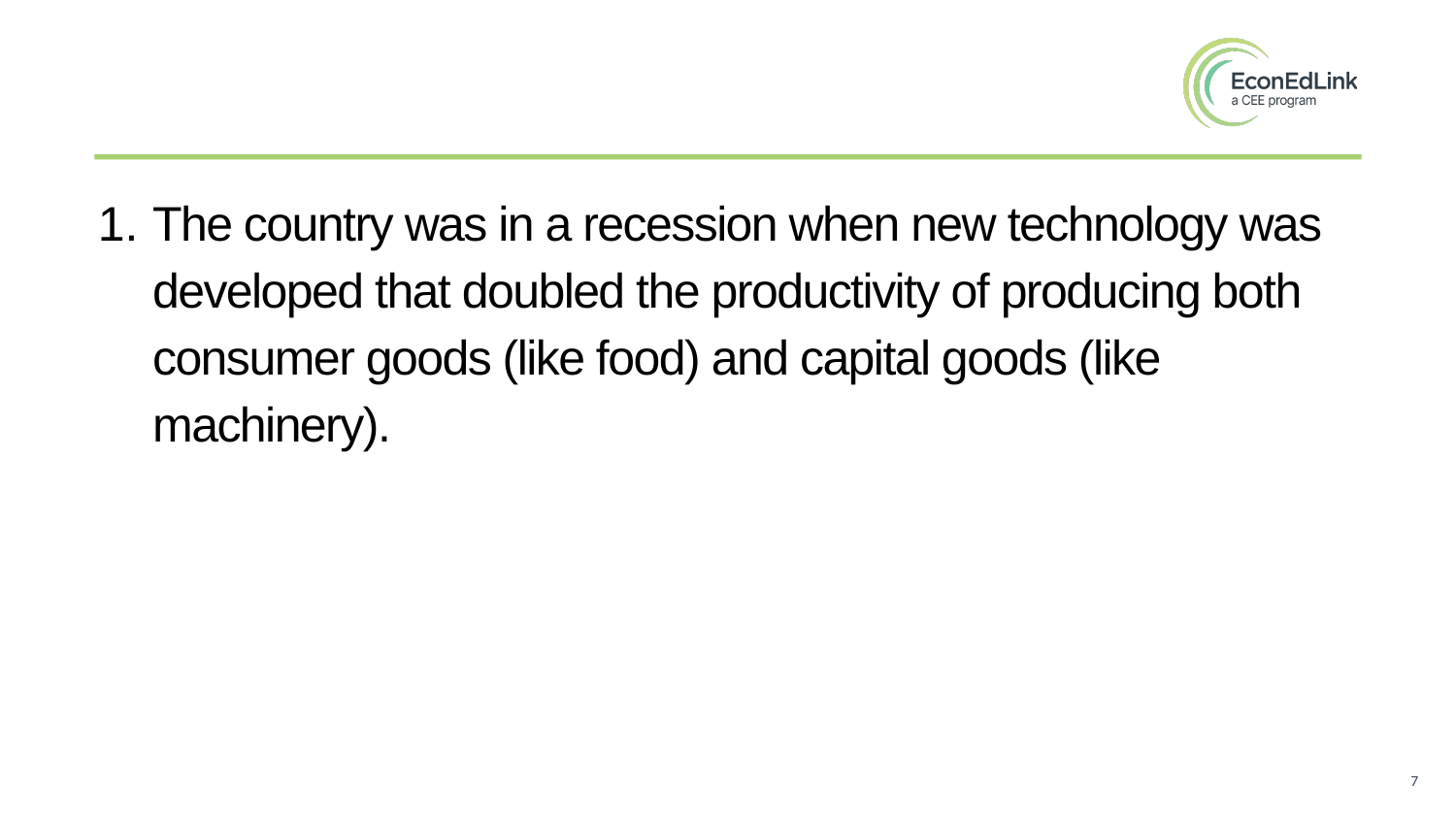

#
The country was in a recession when new technology was developed that doubled the productivity of producing both consumer goods (like food) and capital goods (like machinery).

7